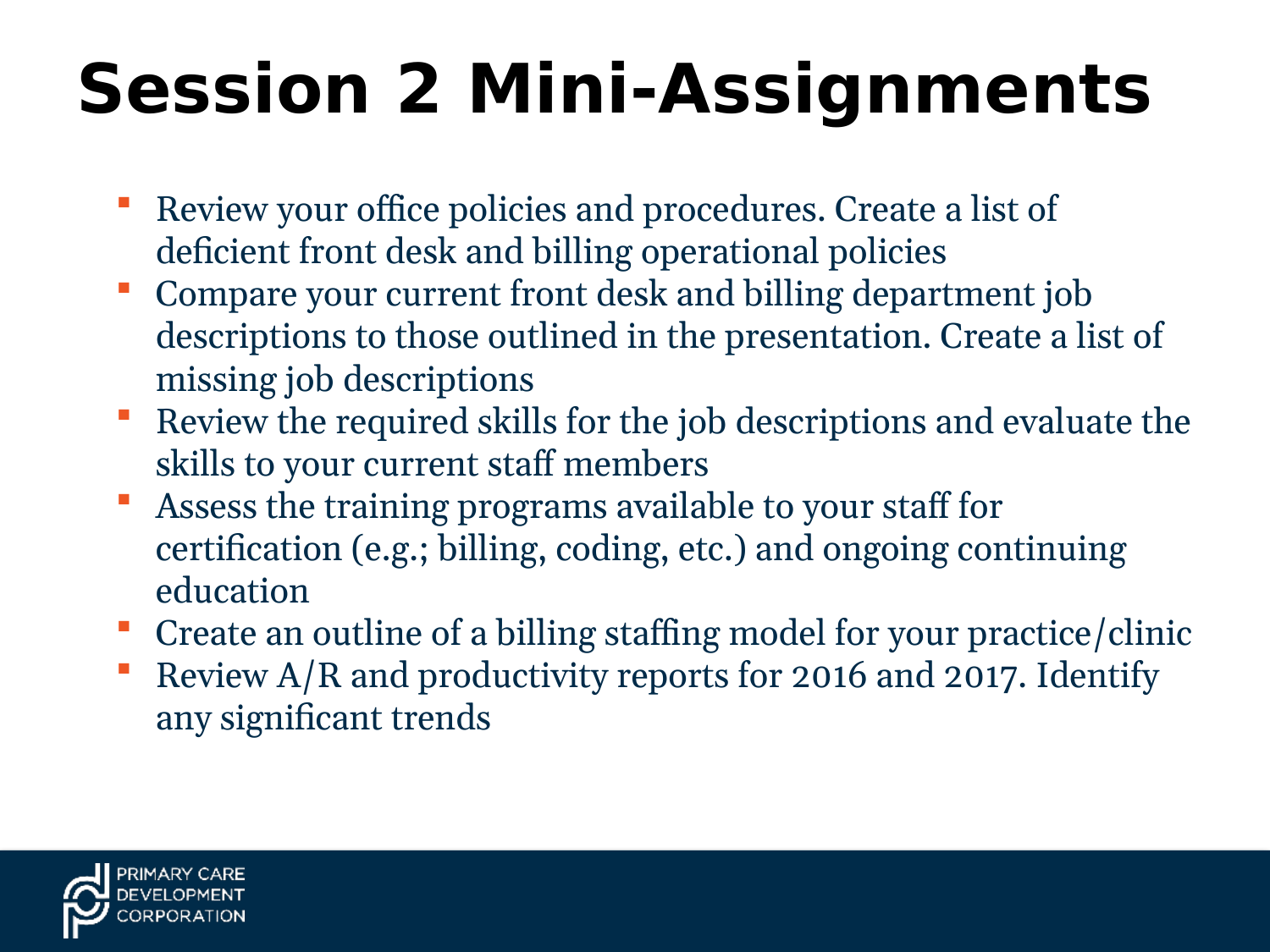

# Session 2 Mini-Assignments
Review your office policies and procedures. Create a list of deficient front desk and billing operational policies
Compare your current front desk and billing department job descriptions to those outlined in the presentation. Create a list of missing job descriptions
Review the required skills for the job descriptions and evaluate the skills to your current staff members
Assess the training programs available to your staff for certification (e.g.; billing, coding, etc.) and ongoing continuing education
Create an outline of a billing staffing model for your practice/clinic
Review A/R and productivity reports for 2016 and 2017. Identify any significant trends